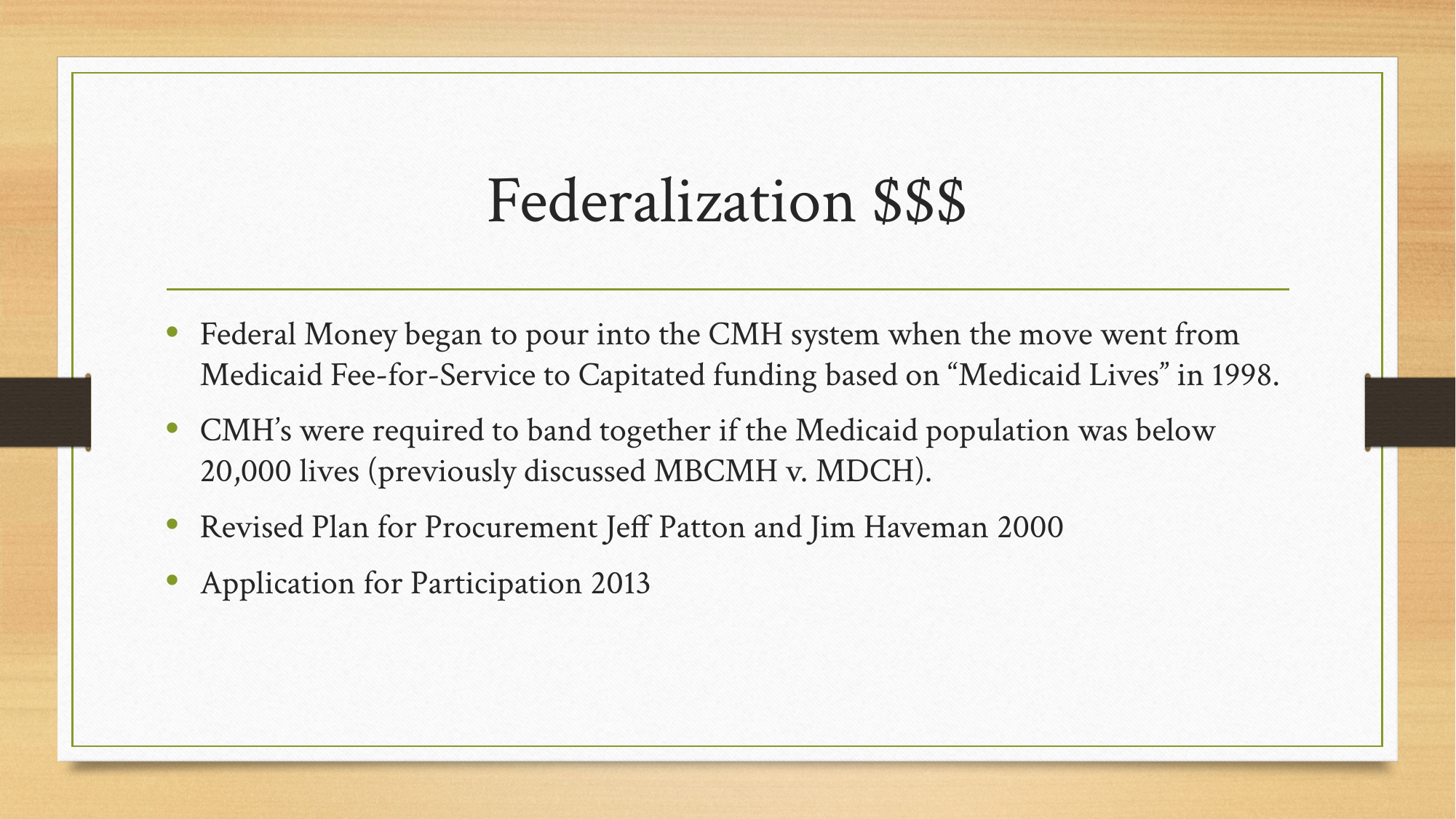

# Federalization $$$
Federal Money began to pour into the CMH system when the move went from Medicaid Fee-for-Service to Capitated funding based on “Medicaid Lives” in 1998.
CMH’s were required to band together if the Medicaid population was below 20,000 lives (previously discussed MBCMH v. MDCH).
Revised Plan for Procurement Jeff Patton and Jim Haveman 2000
Application for Participation 2013